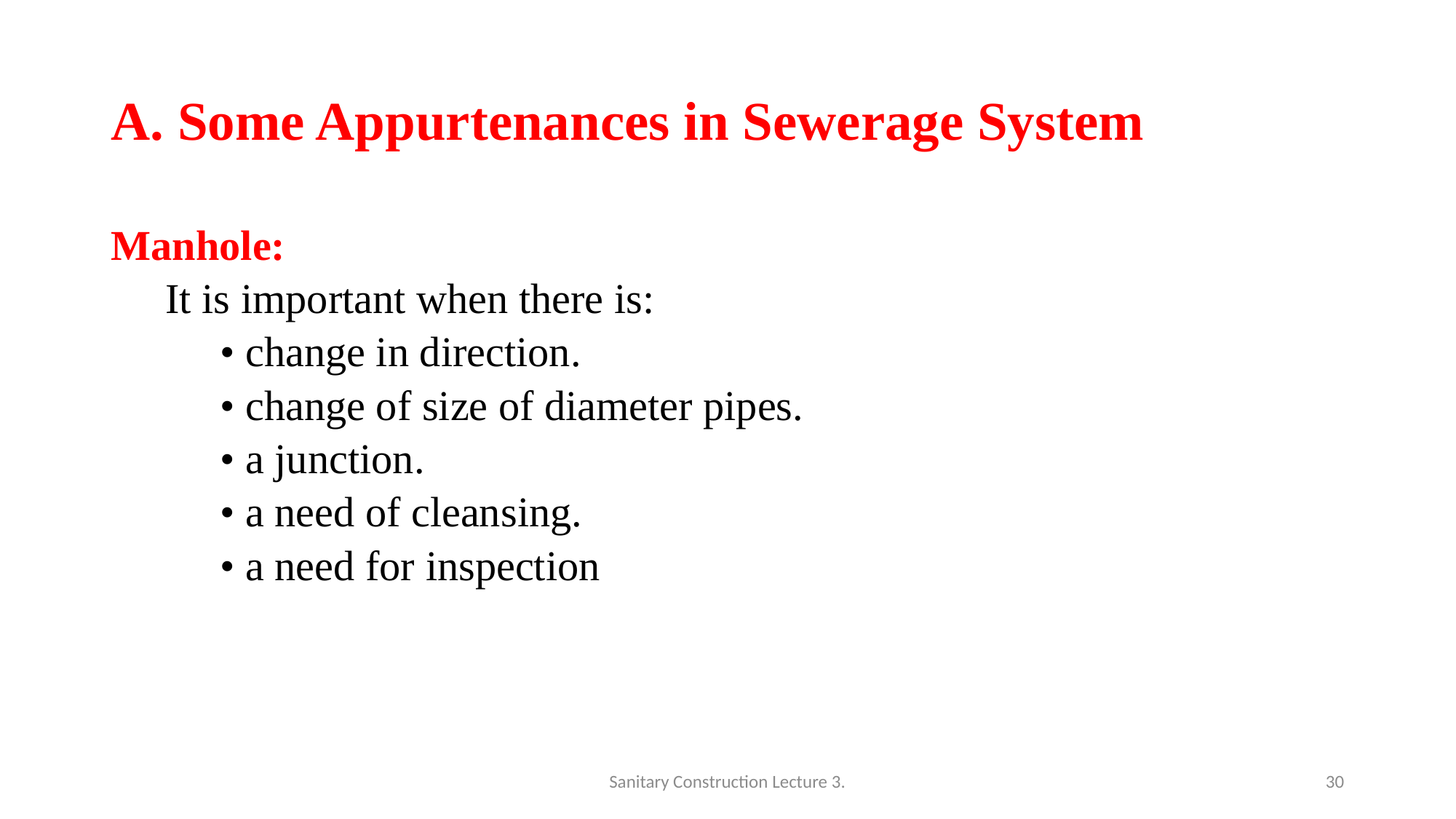

# A. Some Appurtenances in Sewerage System
Manhole:
It is important when there is:
• change in direction.
• change of size of diameter pipes.
• a junction.
• a need of cleansing.
• a need for inspection
Sanitary Construction Lecture 3.
30